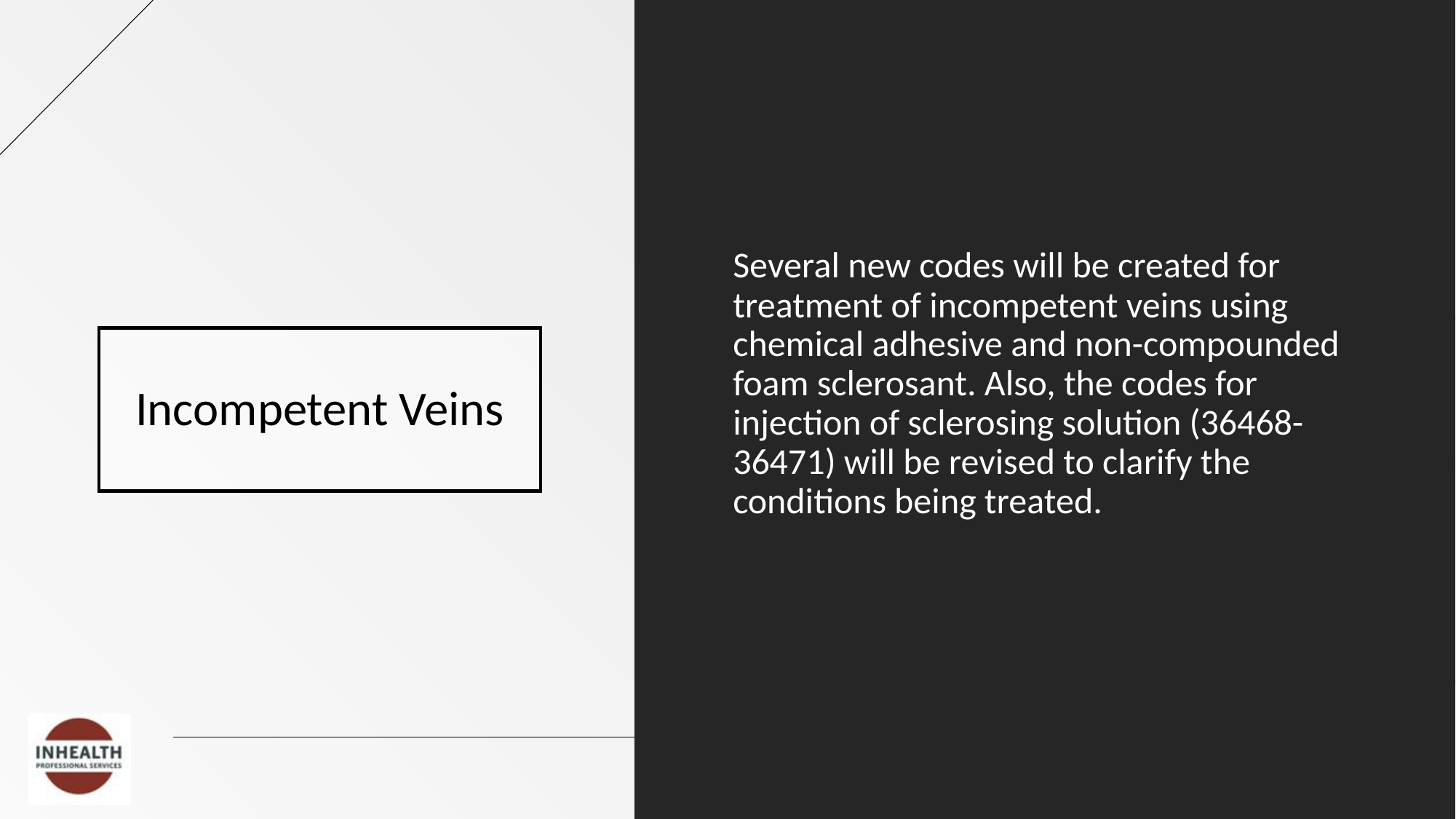

Several new codes will be created for treatment of incompetent veins using chemical adhesive and non-compounded foam sclerosant. Also, the codes for injection of sclerosing solution (36468-36471) will be revised to clarify the conditions being treated.

# Incompetent Veins